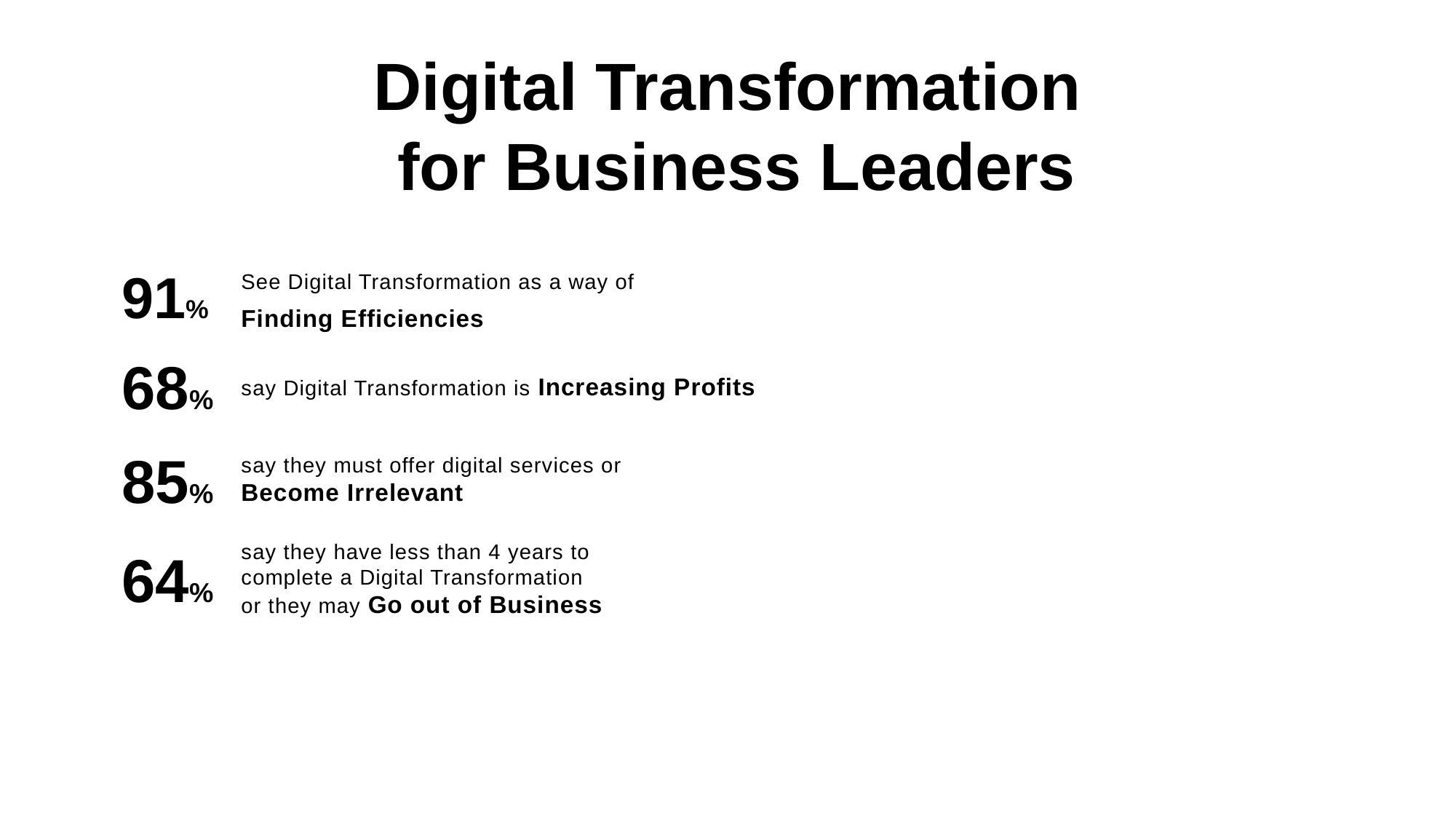

# Digital Transformation
 for Business Leaders
91%
See Digital Transformation as a way of
Finding Efficiencies
68%
say Digital Transformation is Increasing Profits
85%
say they must offer digital services or Become Irrelevant
64%
say they have less than 4 years to complete a Digital Transformation
or they may Go out of Business